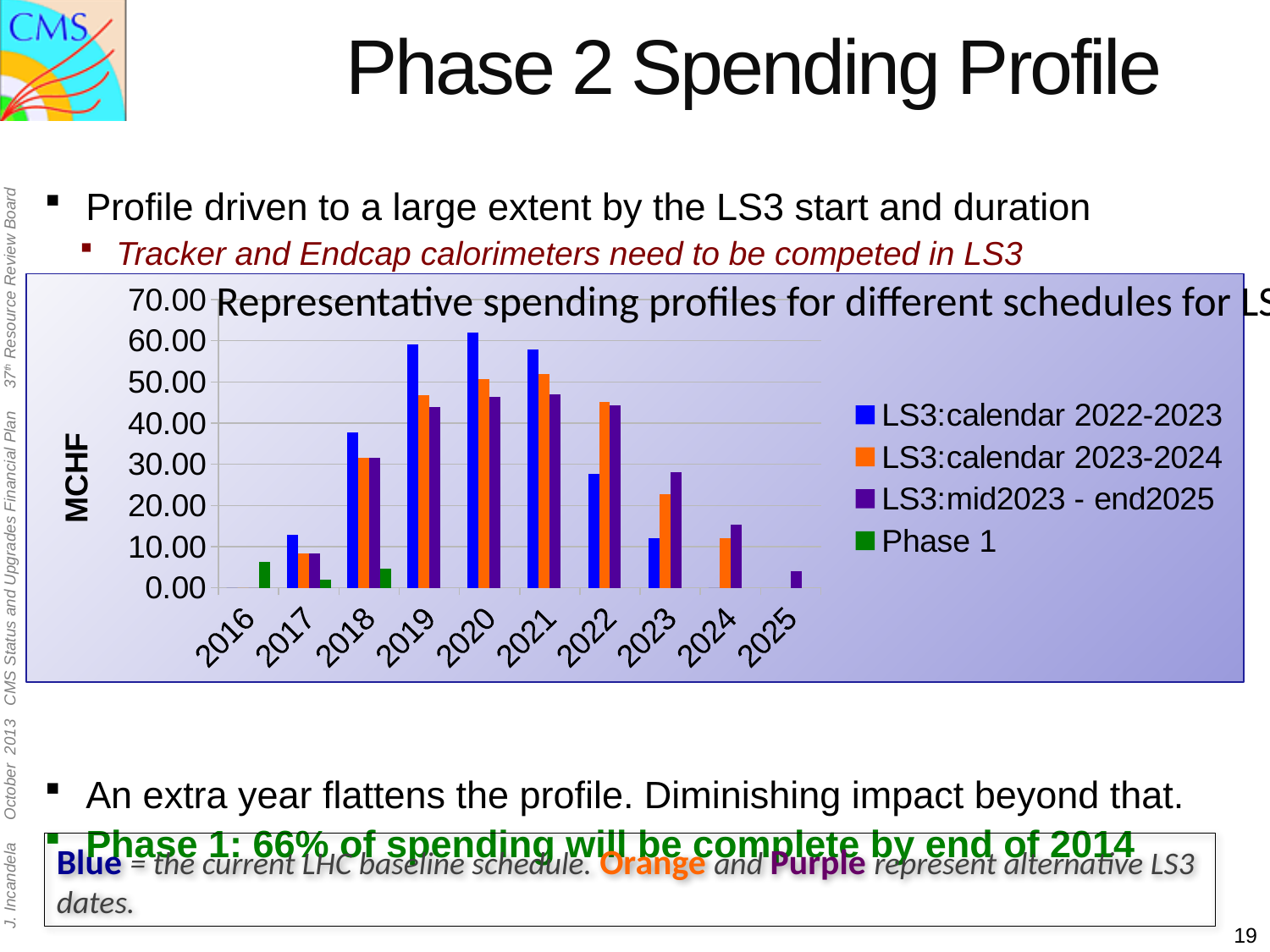

# Phase 2 Spending Profile
Profile driven to a large extent by the LS3 start and duration
Tracker and Endcap calorimeters need to be competed in LS3

An extra year flattens the profile. Diminishing impact beyond that.
Phase 1: 66% of spending will be complete by end of 2014
Representative spending profiles for different schedules for LS3

### Chart

| Category |  |  |  |  |
|---|---|---|---|---|
| 2016.0 | 0.0 | 0.0 | 0.0 | 6.188000000000001 |
| 2017.0 | 12.84 | 8.242 | 8.242 | 2.049 |
| 2018.0 | 37.705781408 | 31.598281408 | 31.598281408 | 4.624999999999961 |
| 2019.0 | 59.016422112 | 46.760422112 | 43.929781408 | None |
| 2020.0 | 62.042422112 | 50.59428140799999 | 46.385531408 | None |
| 2021.0 | 57.825781408 | 51.95296105599999 | 46.94128140799967 | None |
| 2022.0 | 27.604 | 45.08146105599968 | 44.388211056 | None |
| 2023.0 | 11.997 | 22.805 | 28.14582035199999 | None |
| 2024.0 | 0.0 | 11.997 | 15.4015 | None |
| 2025.0 | None | None | 3.999 | None |
Blue = the current LHC baseline schedule. Orange and Purple represent alternative LS3 dates.
19